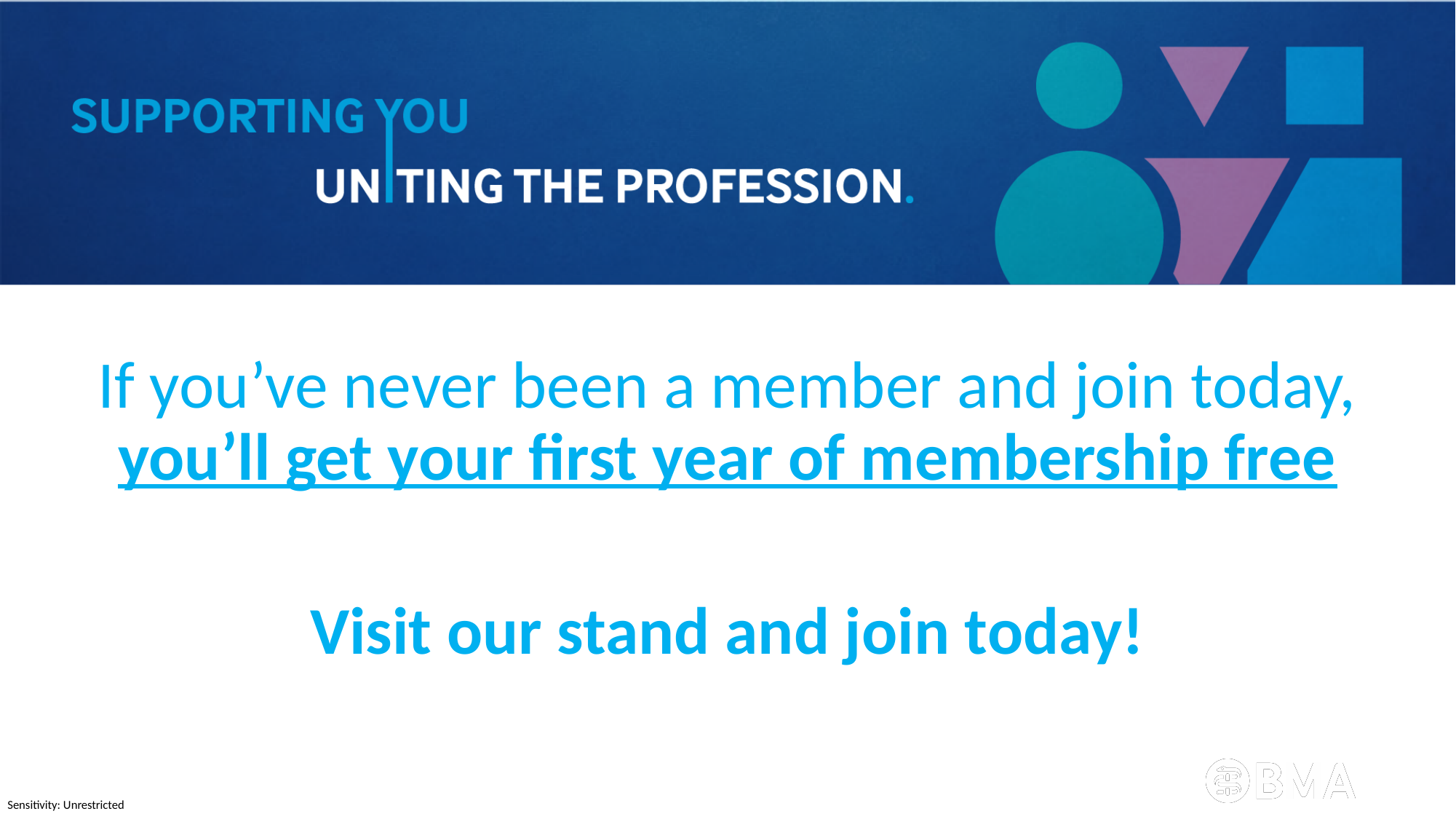

If you’ve never been a member and join today, you’ll get your first year of membership free

Visit our stand and join today!